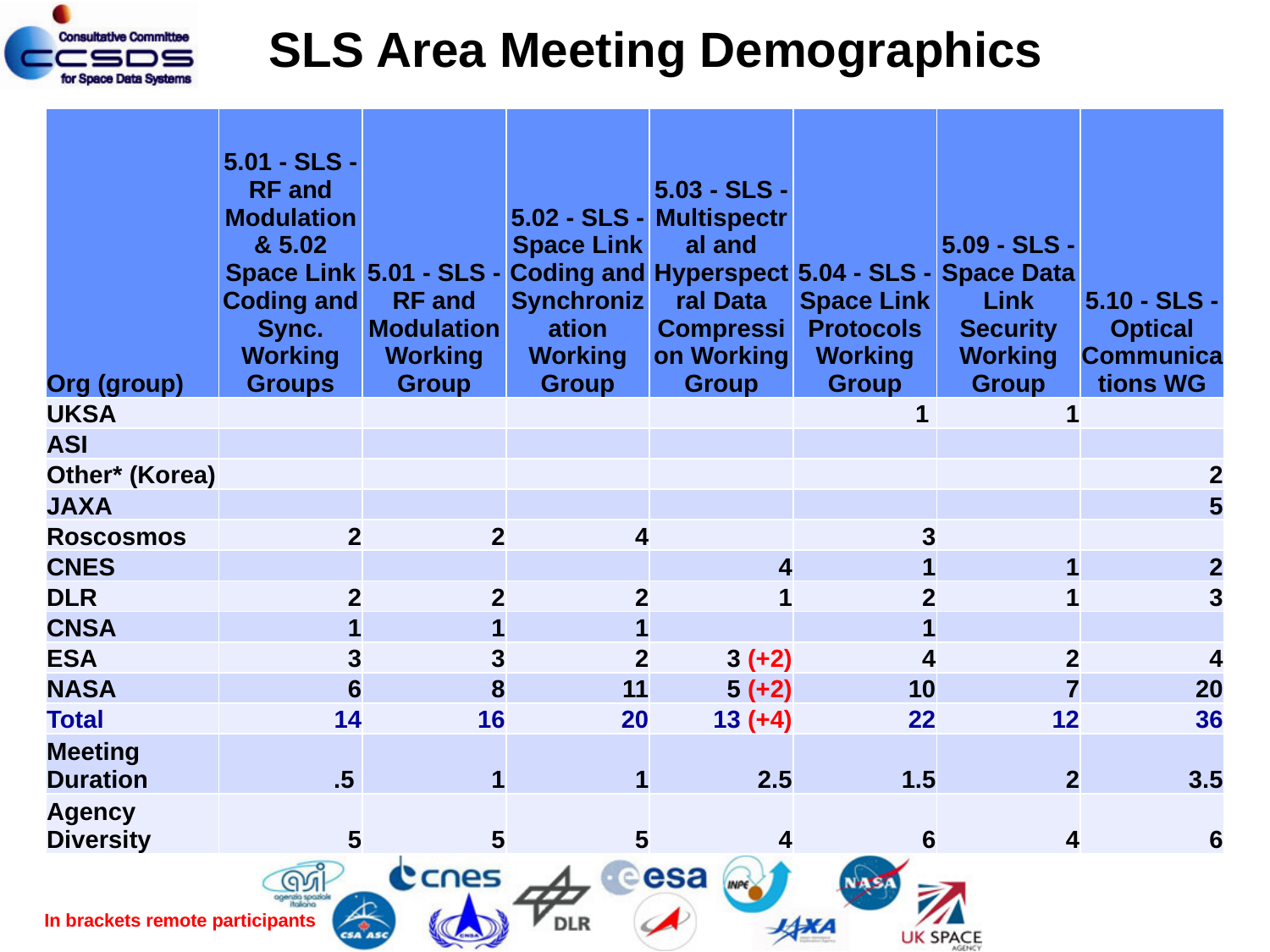

SLS Area Meeting Demographics
| Org (group) | 5.01 - SLS - RF and Modulation & 5.02 Space Link Coding and Sync. Working Groups | 5.01 - SLS - RF and Modulation Working Group | 5.02 - SLS - Space Link Coding and Synchronization Working Group | 5.03 - SLS - Multispectral and Hyperspectral Data Compression Working Group | 5.04 - SLS - Space Link Protocols Working Group | 5.09 - SLS - Space Data Link Security Working Group | 5.10 - SLS - Optical Communications WG |
| --- | --- | --- | --- | --- | --- | --- | --- |
| UKSA |  |  |  |  | 1 | 1 |  |
| ASI |  |  |  |  |  |  |  |
| Other\* (Korea) |  |  |  |  |  |  | 2 |
| JAXA |  |  |  |  |  |  | 5 |
| Roscosmos | 2 | 2 | 4 |  | 3 |  |  |
| CNES |  |  |  | 4 | 1 | 1 | 2 |
| DLR | 2 | 2 | 2 | 1 | 2 | 1 | 3 |
| CNSA | 1 | 1 | 1 |  | 1 |  |  |
| ESA | 3 | 3 | 2 | 3 (+2) | 4 | 2 | 4 |
| NASA | 6 | 8 | 11 | 5 (+2) | 10 | 7 | 20 |
| Total | 14 | 16 | 20 | 13 (+4) | 22 | 12 | 36 |
| Meeting Duration | .5 | 1 | 1 | 2.5 | 1.5 | 2 | 3.5 |
| Agency Diversity | 5 | 5 | 5 | 4 | 6 | 4 | 6 |
In brackets remote participants